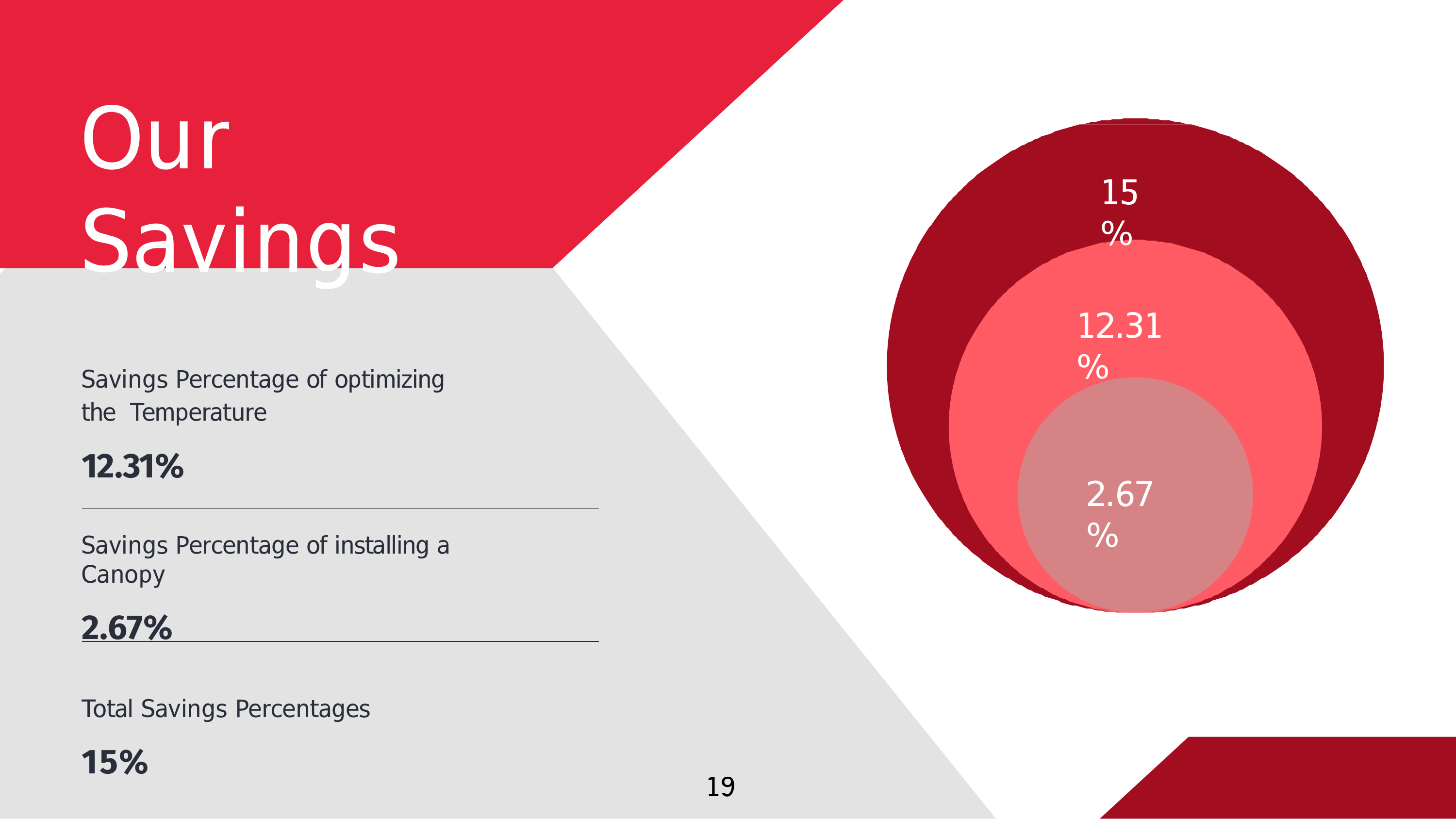

# Our Savings

15%
12.31%
Savings Percentage of optimizing the  Temperature
12.31%
2.67%

Savings Percentage of installing a Canopy
2.67%

Total Savings Percentages
15%
19